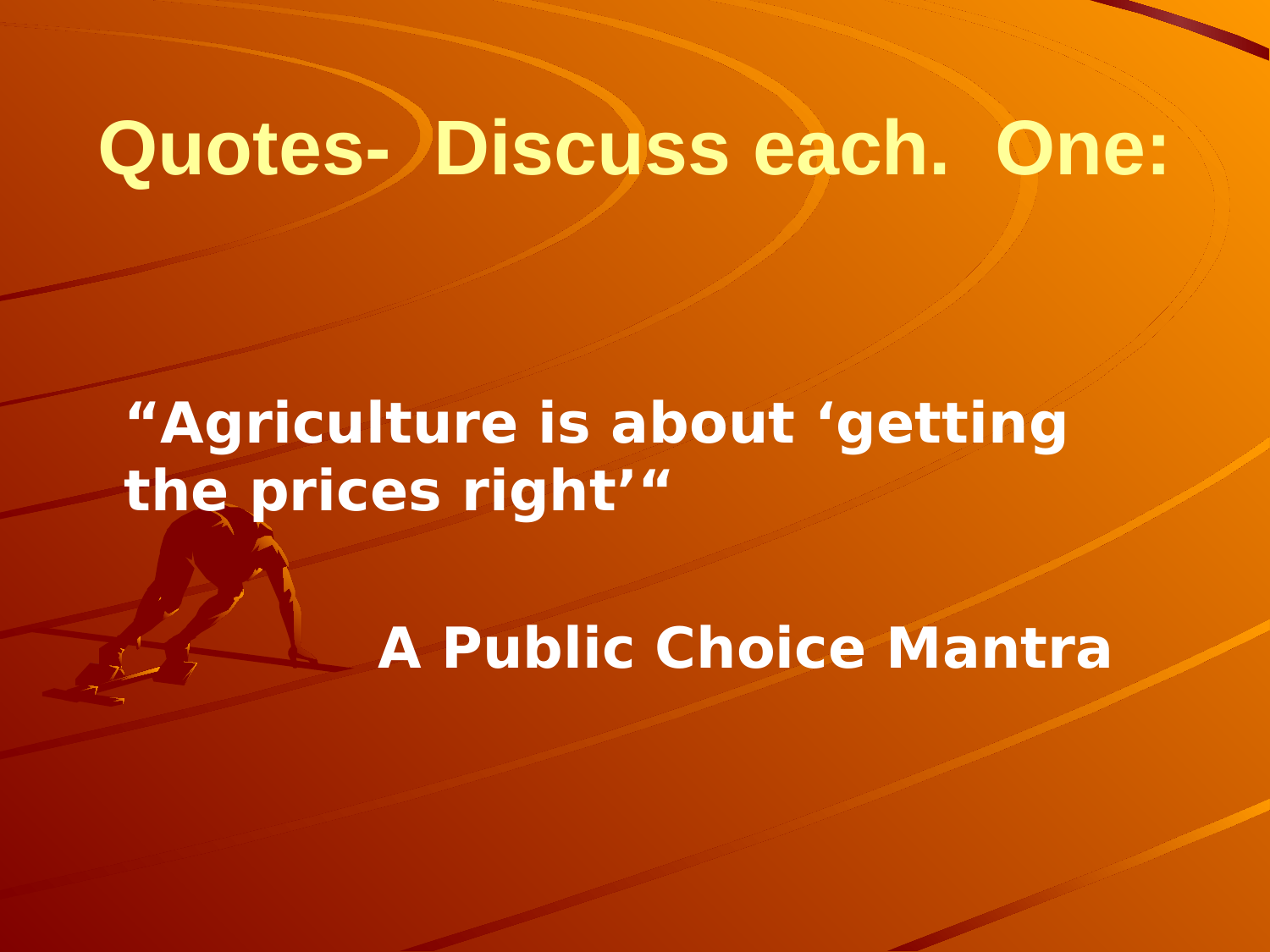

# Quotes-  Discuss each.  One:

	“Agriculture is about ‘getting the prices right’“

			A Public Choice Mantra